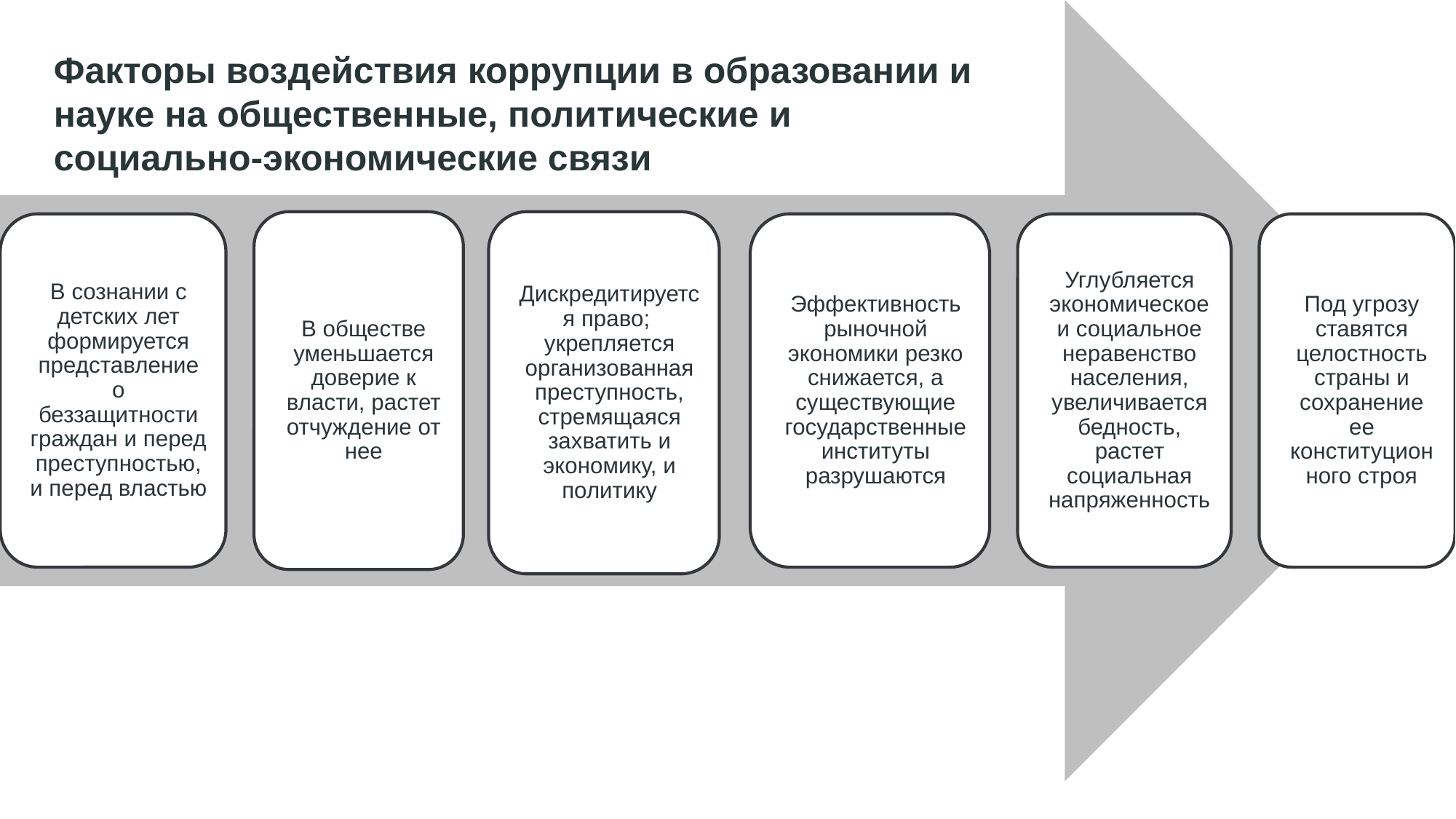

В сознании с детских лет формируется представление о беззащитности граждан и перед преступностью, и перед властью
В обществе уменьшается доверие к власти, растет отчуждение от нее
Дискредитируется право;  укрепляется организованная преступность, стремящаяся захватить и экономику, и политику
Эффективность рыночной экономики резко снижается, а существующие государственные институты разрушаются
Углубляется экономическое и социальное неравенство населения, увеличивается бедность, растет социальная напряженность
Под угрозу ставятся целостность страны и сохранение ее конституционного строя
Факторы воздействия коррупции в образовании и науке на общественные, политические и социально-экономические связи